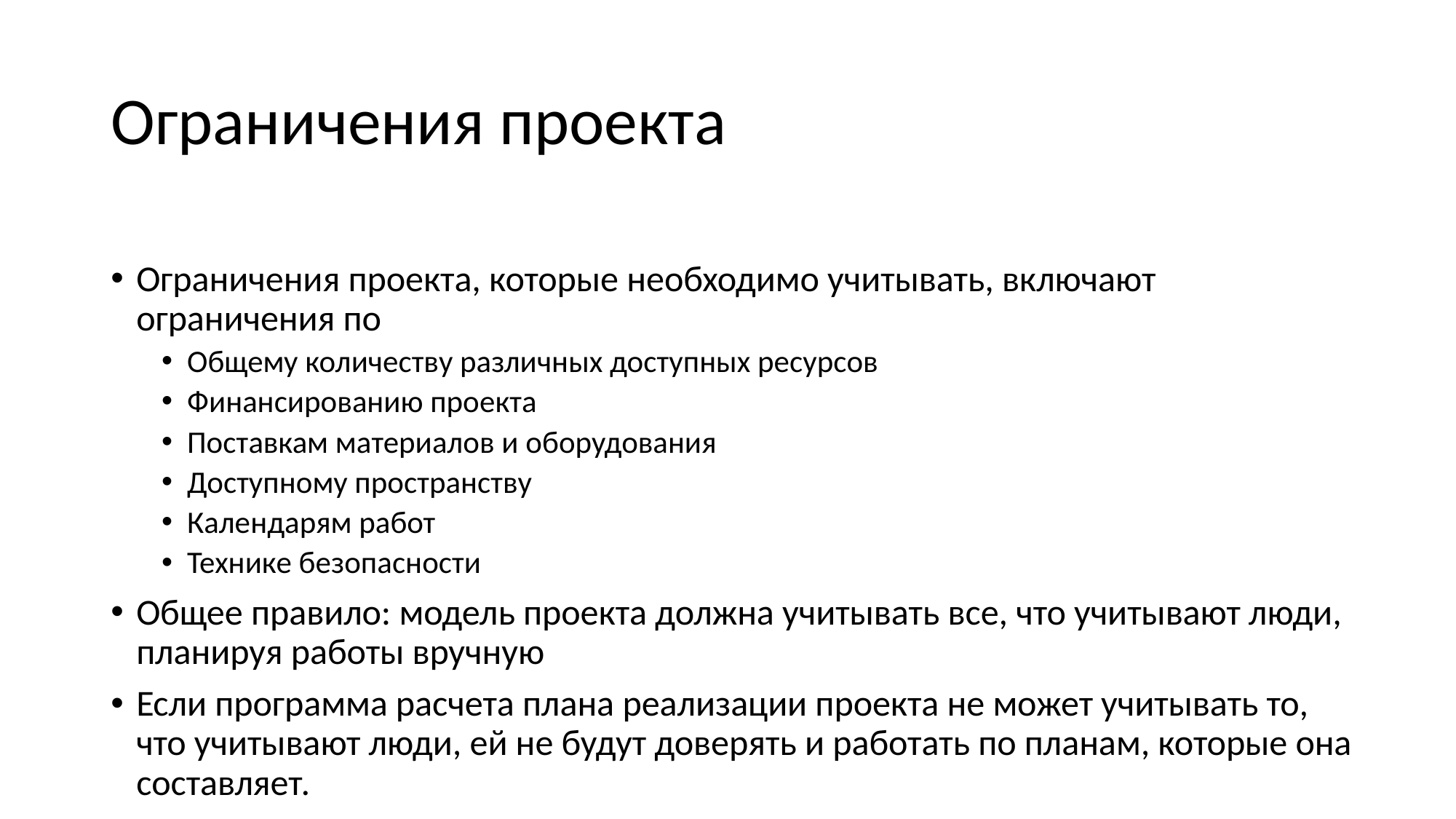

# Ограничения проекта
Ограничения проекта, которые необходимо учитывать, включают ограничения по
Общему количеству различных доступных ресурсов
Финансированию проекта
Поставкам материалов и оборудования
Доступному пространству
Календарям работ
Технике безопасности
Общее правило: модель проекта должна учитывать все, что учитывают люди, планируя работы вручную
Если программа расчета плана реализации проекта не может учитывать то, что учитывают люди, ей не будут доверять и работать по планам, которые она составляет.